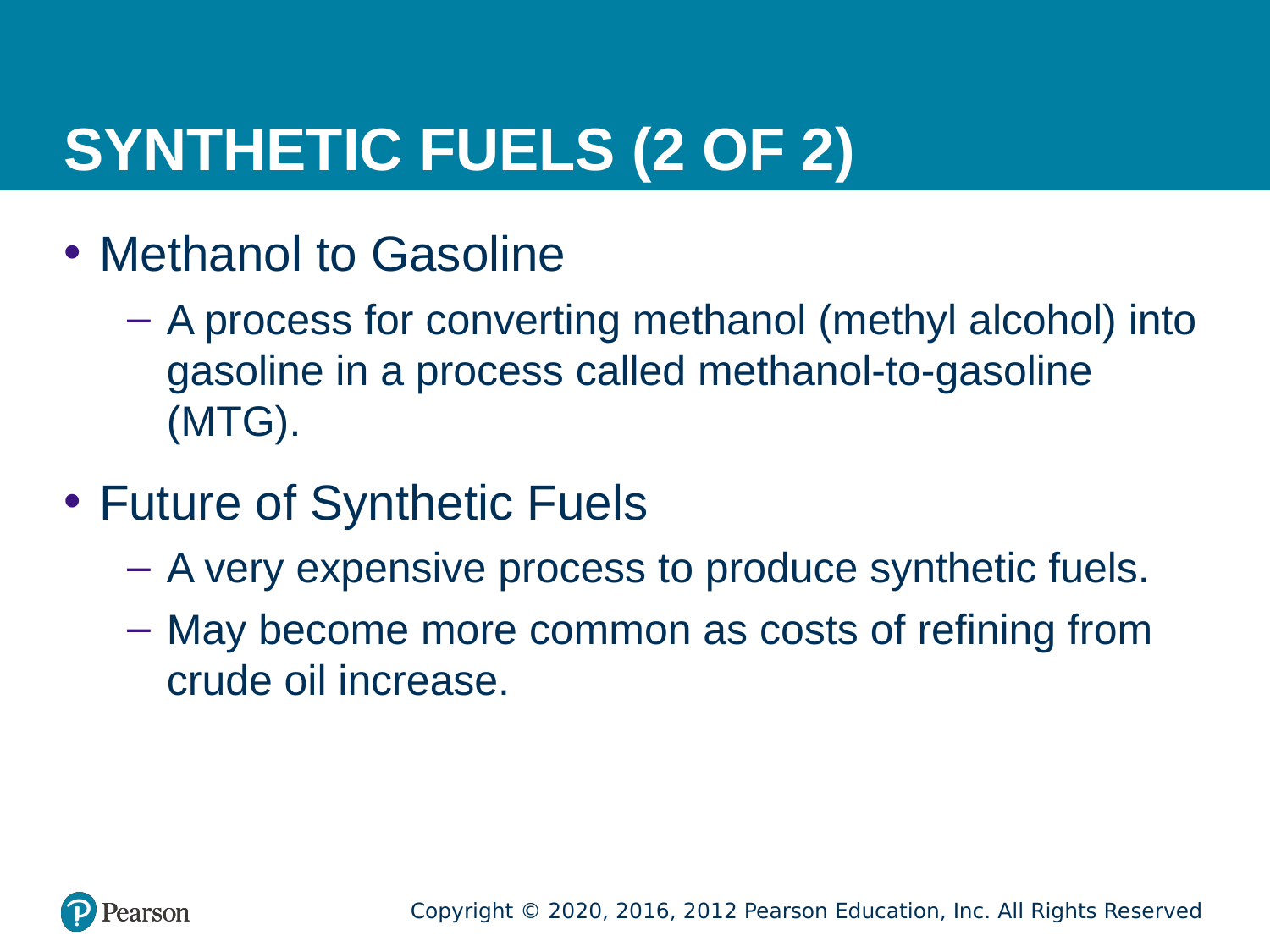

# SYNTHETIC FUELS (2 OF 2)
Methanol to Gasoline
A process for converting methanol (methyl alcohol) into gasoline in a process called methanol-to-gasoline (MTG).
Future of Synthetic Fuels
A very expensive process to produce synthetic fuels.
May become more common as costs of refining from crude oil increase.